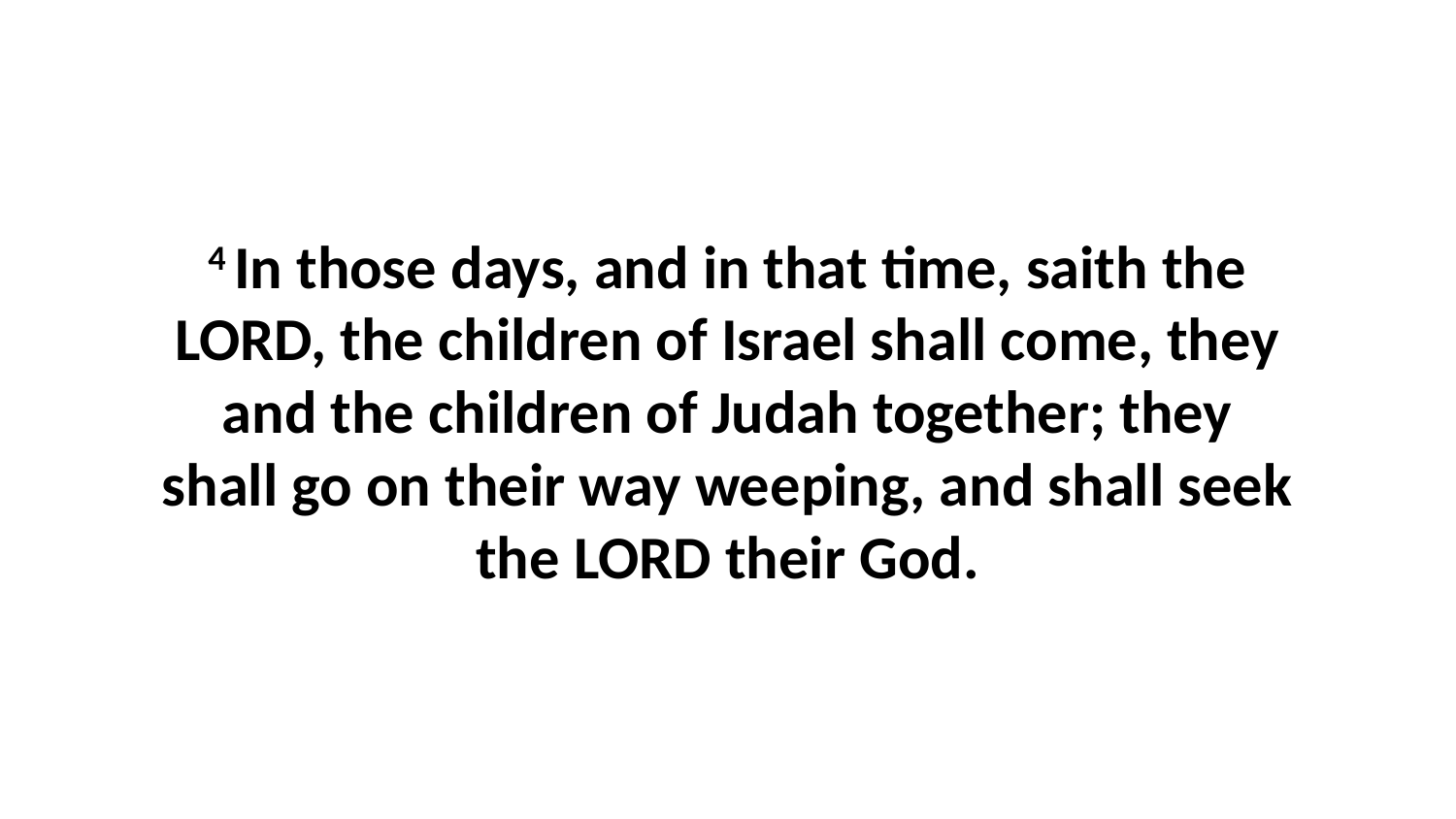

4 In those days, and in that time, saith the LORD, the children of Israel shall come, they and the children of Judah together; they shall go on their way weeping, and shall seek the LORD their God.